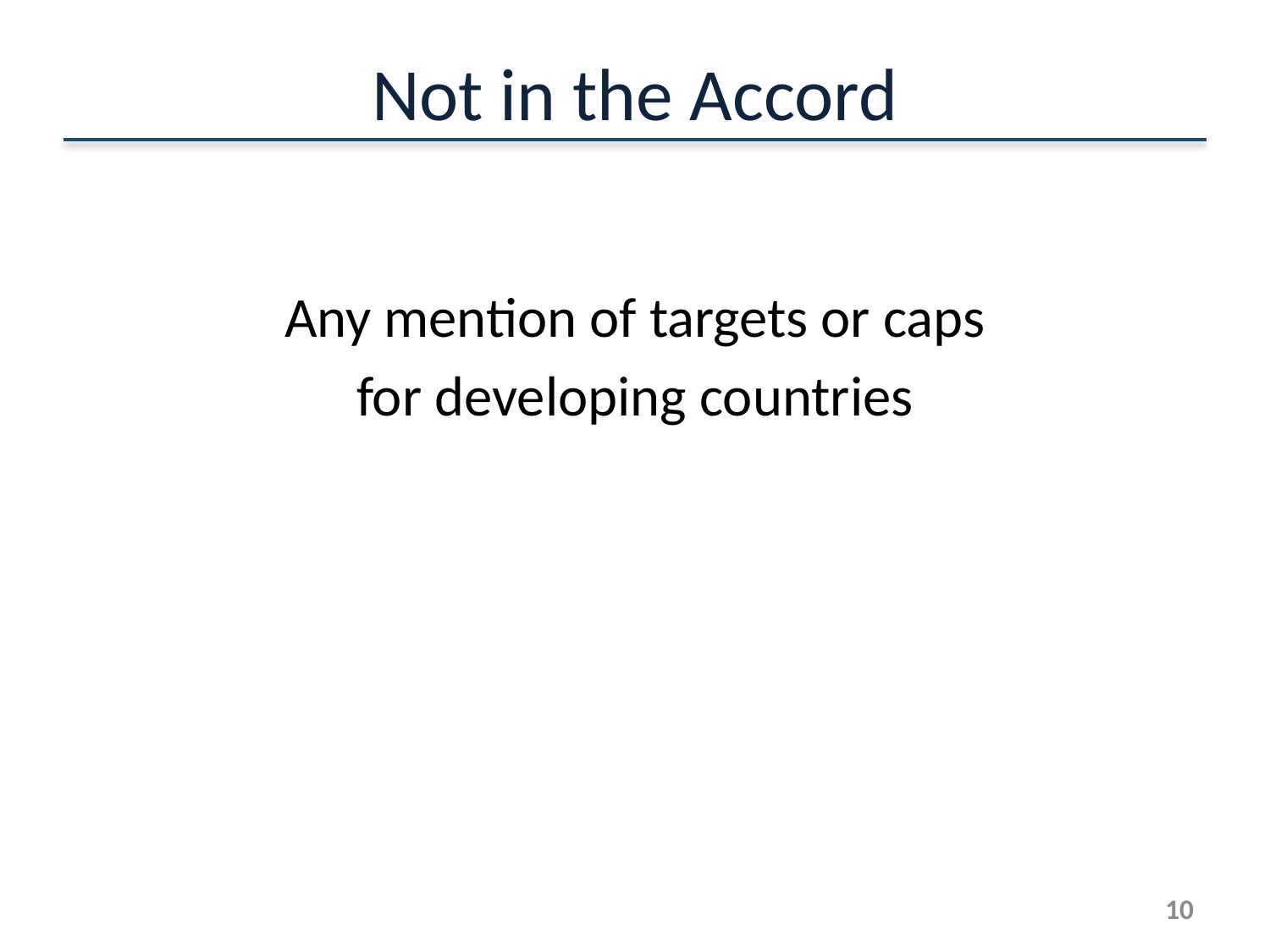

# Not in the Accord
Any mention of targets or caps
for developing countries
10